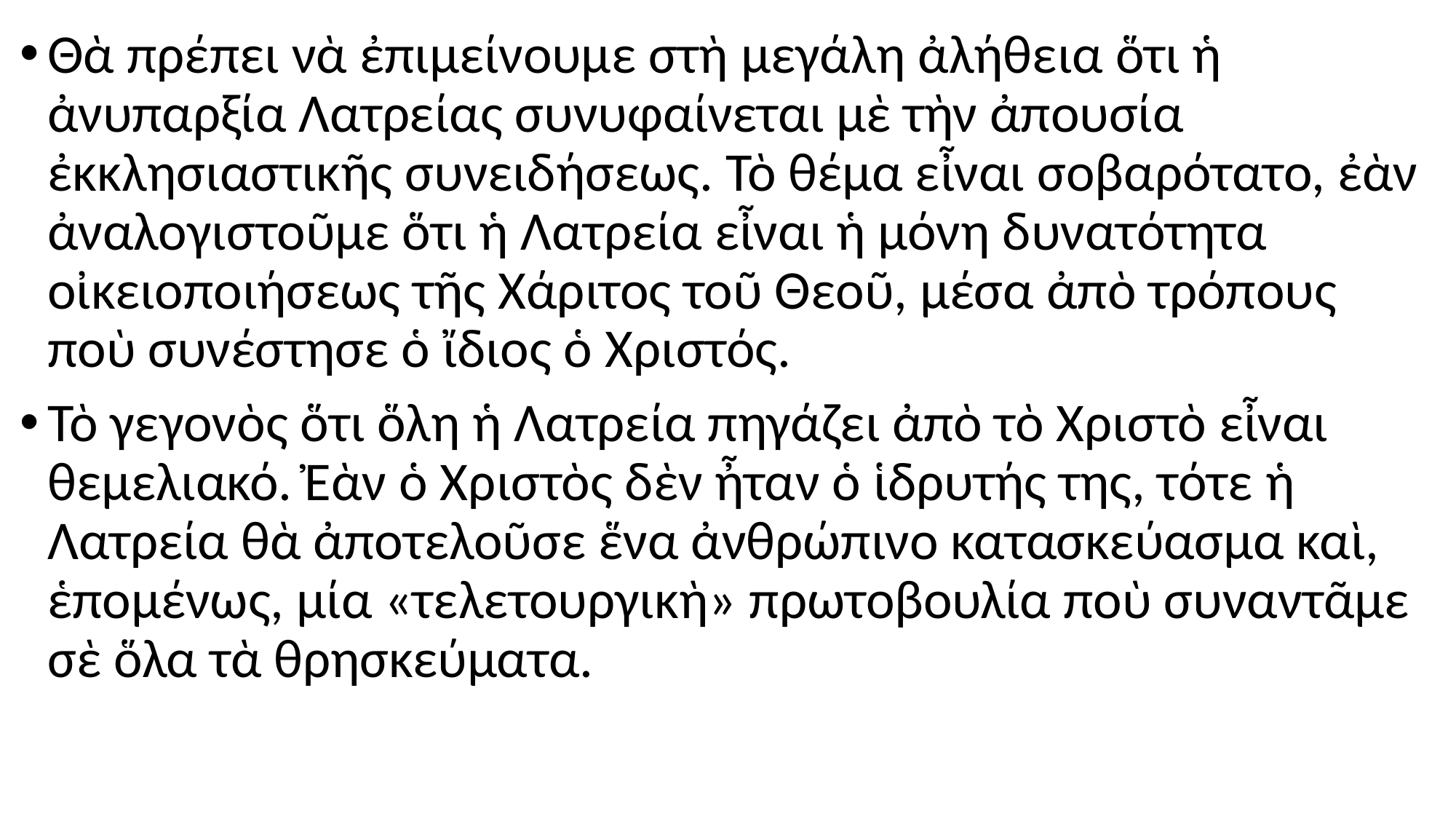

#
Θὰ πρέπει νὰ ἐπιμείνουμε στὴ μεγάλη ἀλήθεια ὅτι ἡ ἀνυπαρξία Λατρείας συνυφαίνεται μὲ τὴν ἀπουσία ἐκκλησιαστικῆς συνειδήσεως. Τὸ θέμα εἶναι σοβαρότατο, ἐὰν ἀναλογιστοῦμε ὅτι ἡ Λατρεία εἶναι ἡ μόνη δυνατότητα οἰκειοποιήσεως τῆς Χάριτος τοῦ Θεοῦ, μέσα ἀπὸ τρόπους ποὺ συνέστησε ὁ ἴδιος ὁ Χριστός.
Τὸ γεγονὸς ὅτι ὅλη ἡ Λατρεία πηγάζει ἀπὸ τὸ Χριστὸ εἶναι θεμελιακό. Ἐὰν ὁ Χριστὸς δὲν ἦταν ὁ ἱδρυτής της, τότε ἡ Λατρεία θὰ ἀποτελοῦσε ἕνα ἀνθρώπινο κατασκεύασμα καὶ, ἑπομένως, μία «τελετουργικὴ» πρωτοβουλία ποὺ συναντᾶμε σὲ ὅλα τὰ θρησκεύματα.